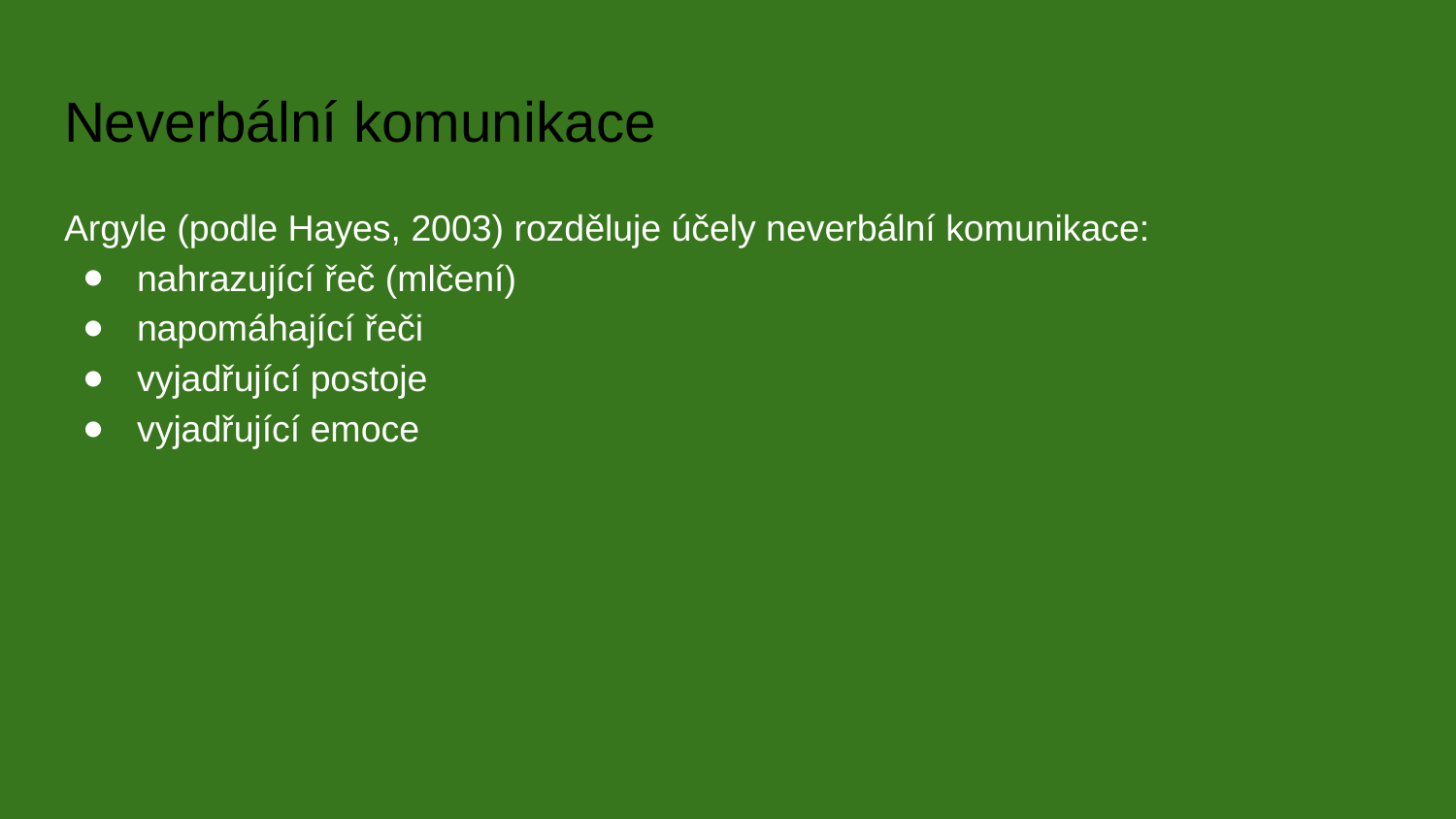

# Neverbální komunikace
Argyle (podle Hayes, 2003) rozděluje účely neverbální komunikace:
nahrazující řeč (mlčení)
napomáhající řeči
vyjadřující postoje
vyjadřující emoce